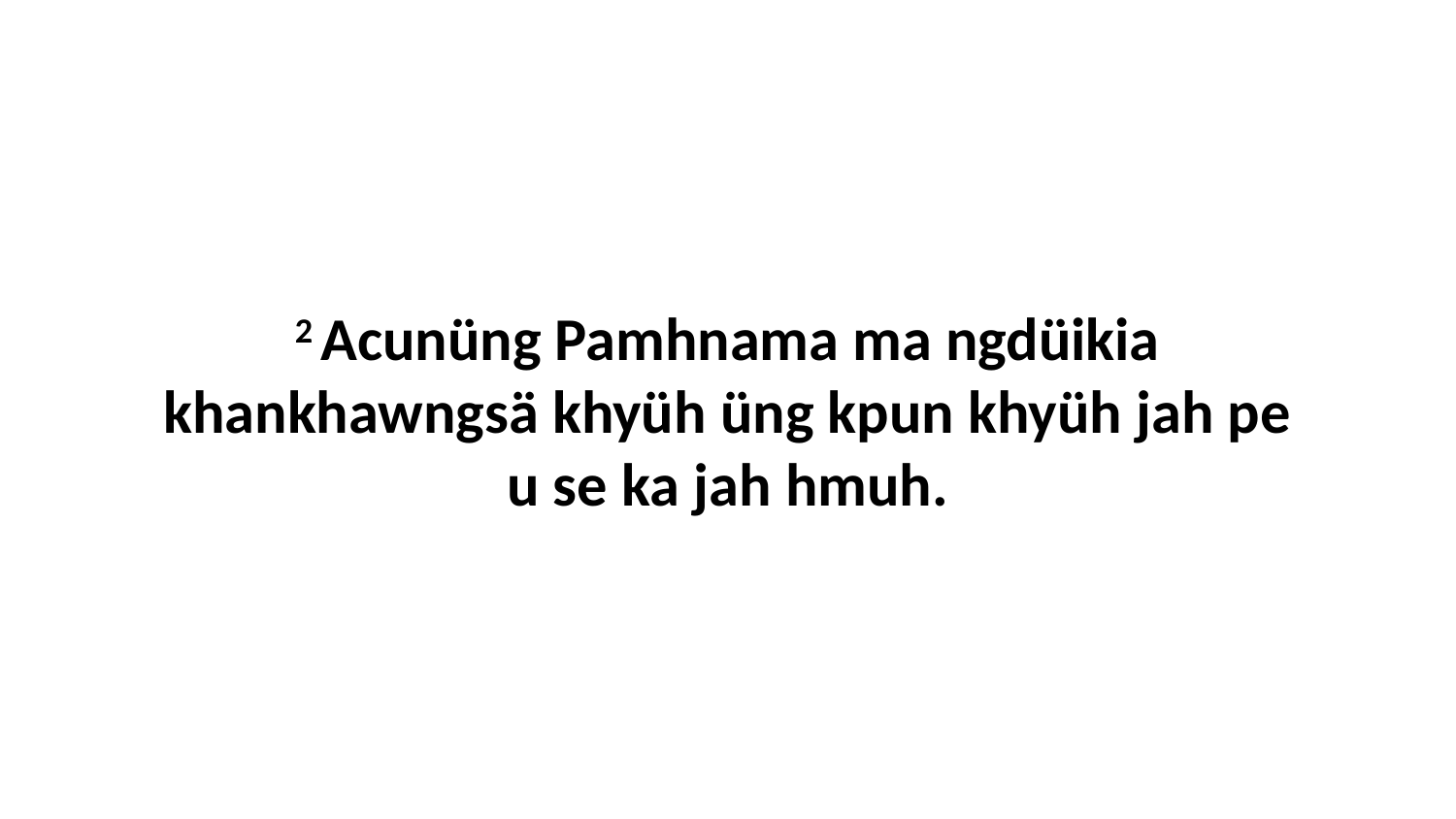

2 Acunüng Pamhnama ma ngdüikia khankhawngsä khyüh üng kpun khyüh jah pe u se ka jah hmuh.